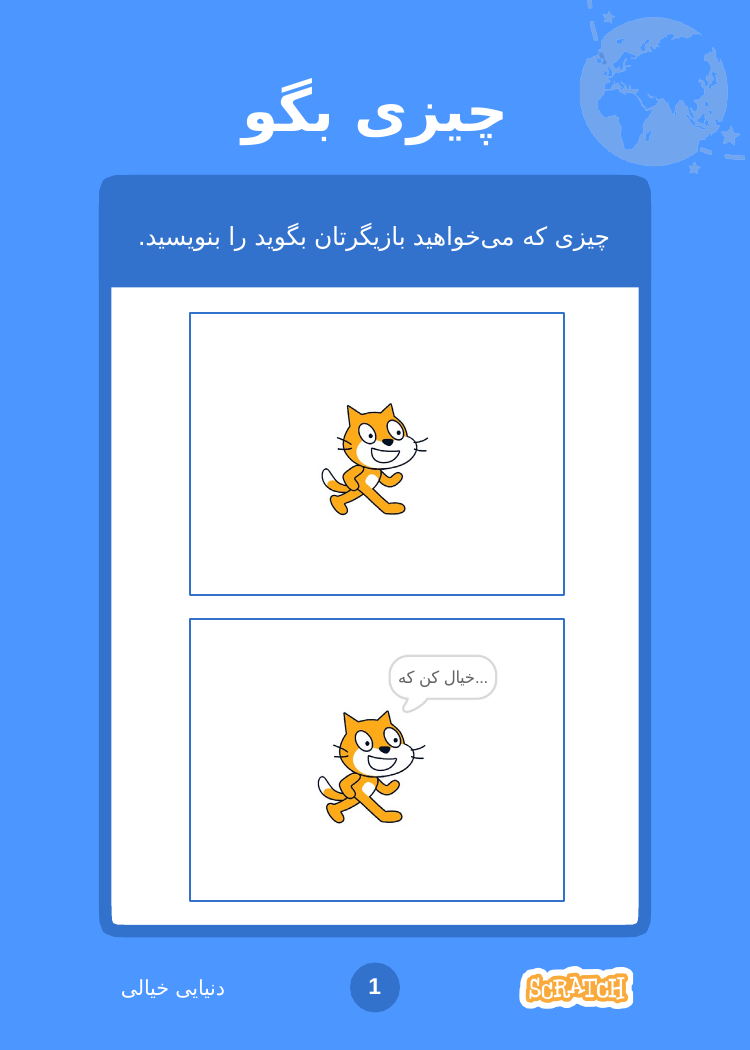

# چیزی بگو

Type what you want your sprite to say.
چیزی که می‌خواهید بازیگرتان بگوید را بنویسید.

خیال کن که...

1
دنیایی خیالی
Dance Party!